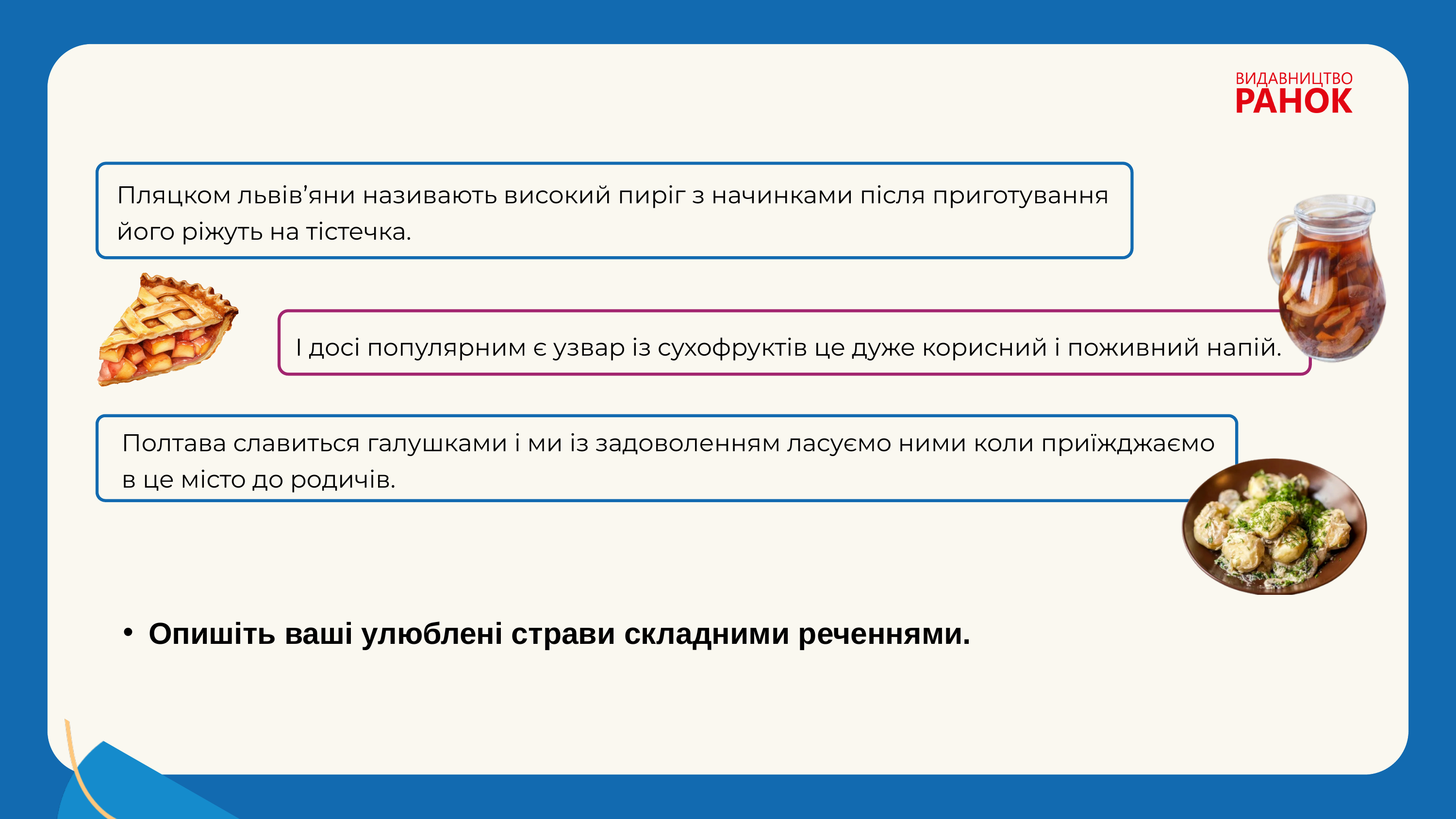

Пляцком львів’яни називають високий пиріг з начинками після приготування його ріжуть на тістечка.

І досі популярним є узвар із сухофруктів це дуже корисний і поживний напій.

Полтава славиться галушками і ми із задоволенням ласуємо ними коли приїжджаємо в це місто до родичів.

Опишіть ваші улюблені страви складними реченнями.